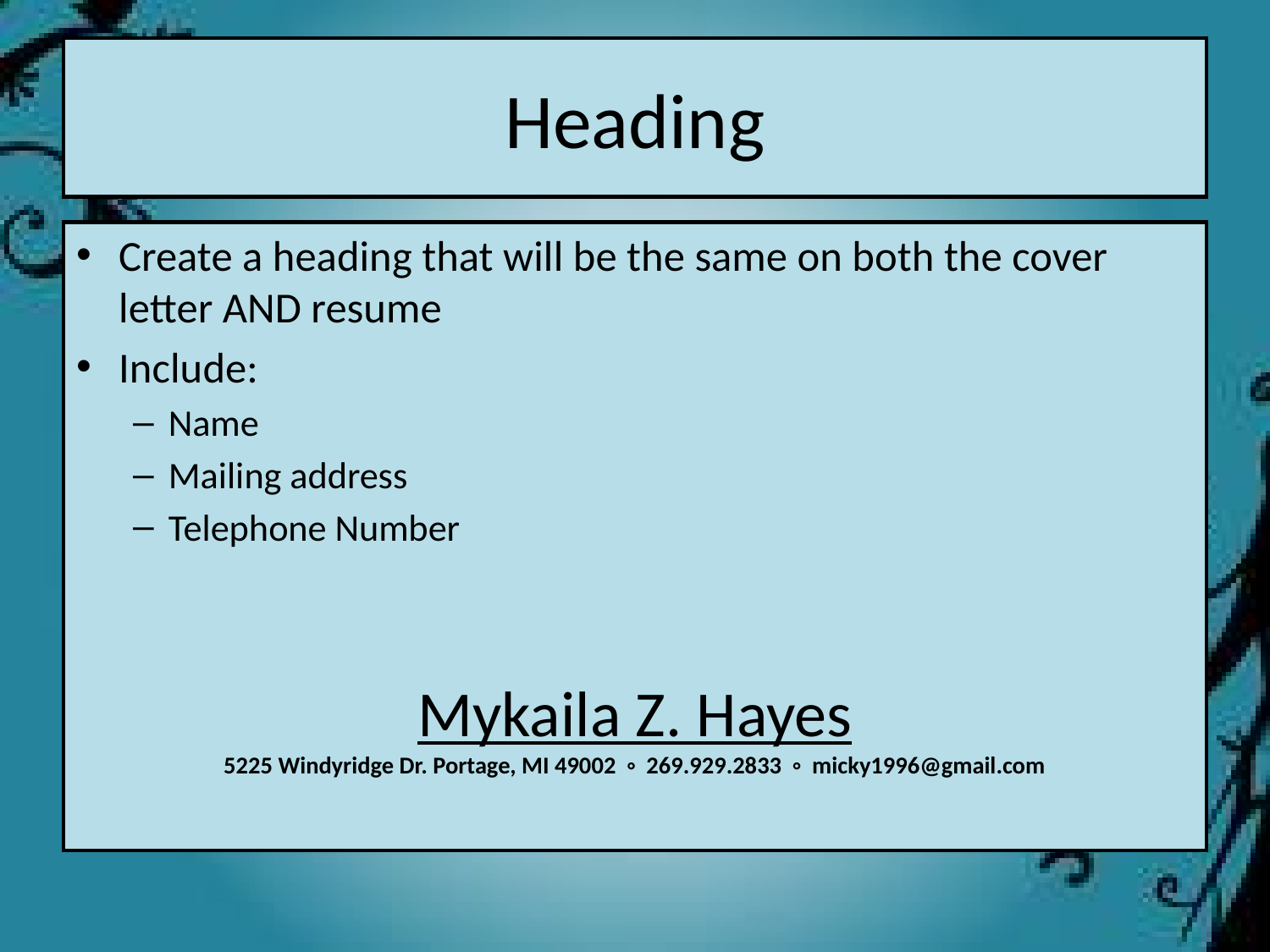

# Heading
Create a heading that will be the same on both the cover letter AND resume
Include:
Name
Mailing address
Telephone Number

Mykaila Z. Hayes
5225 Windyridge Dr. Portage, MI 49002  ◦  269.929.2833  ◦  micky1996@gmail.com